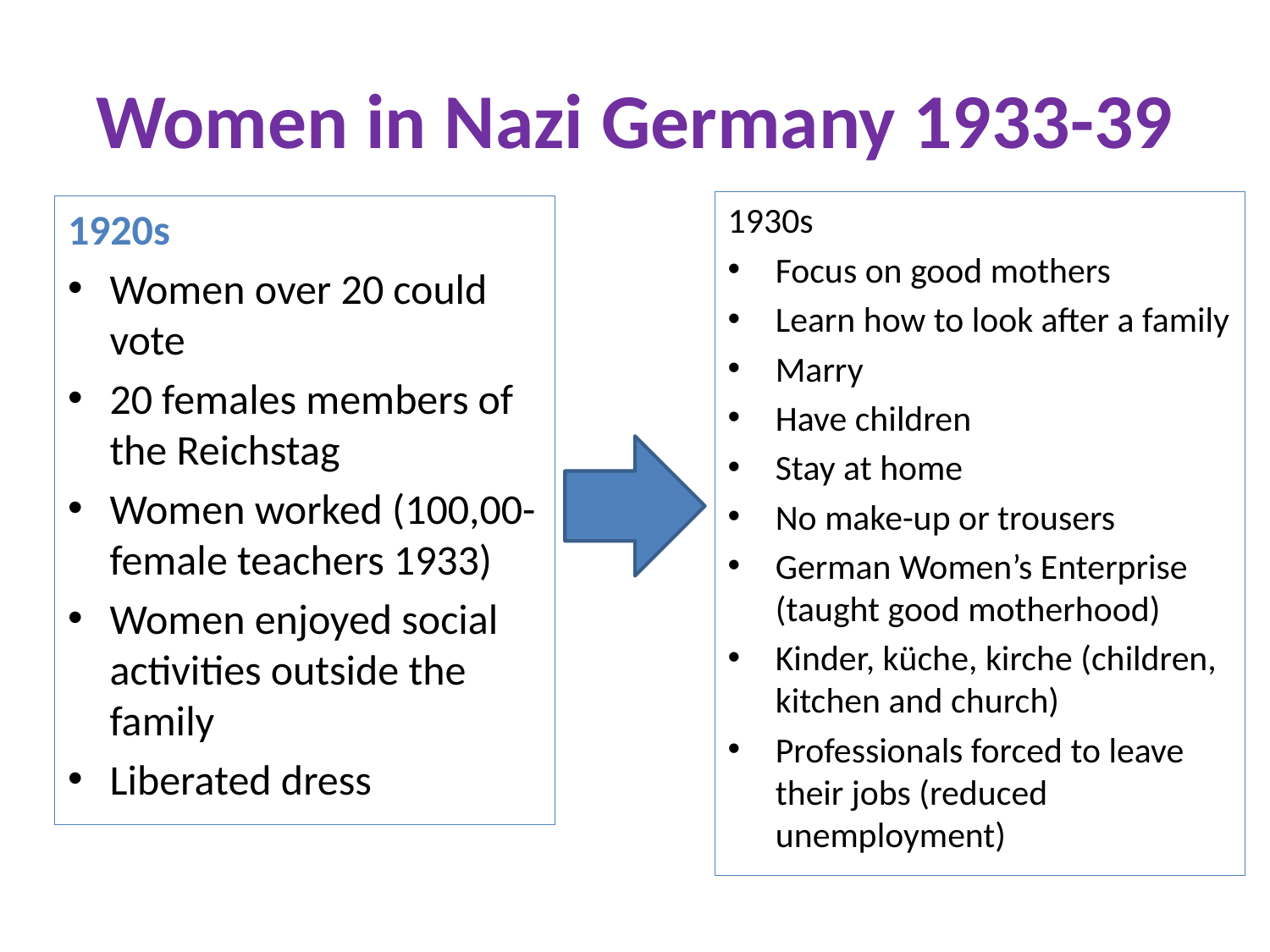

# Women in Nazi Germany 1933-39
1930s
Focus on good mothers
Learn how to look after a family
Marry
Have children
Stay at home
No make-up or trousers
German Women’s Enterprise (taught good motherhood)
Kinder, küche, kirche (children, kitchen and church)
Professionals forced to leave their jobs (reduced unemployment)
1920s
Women over 20 could vote
20 females members of the Reichstag
Women worked (100,00- female teachers 1933)
Women enjoyed social activities outside the family
Liberated dress